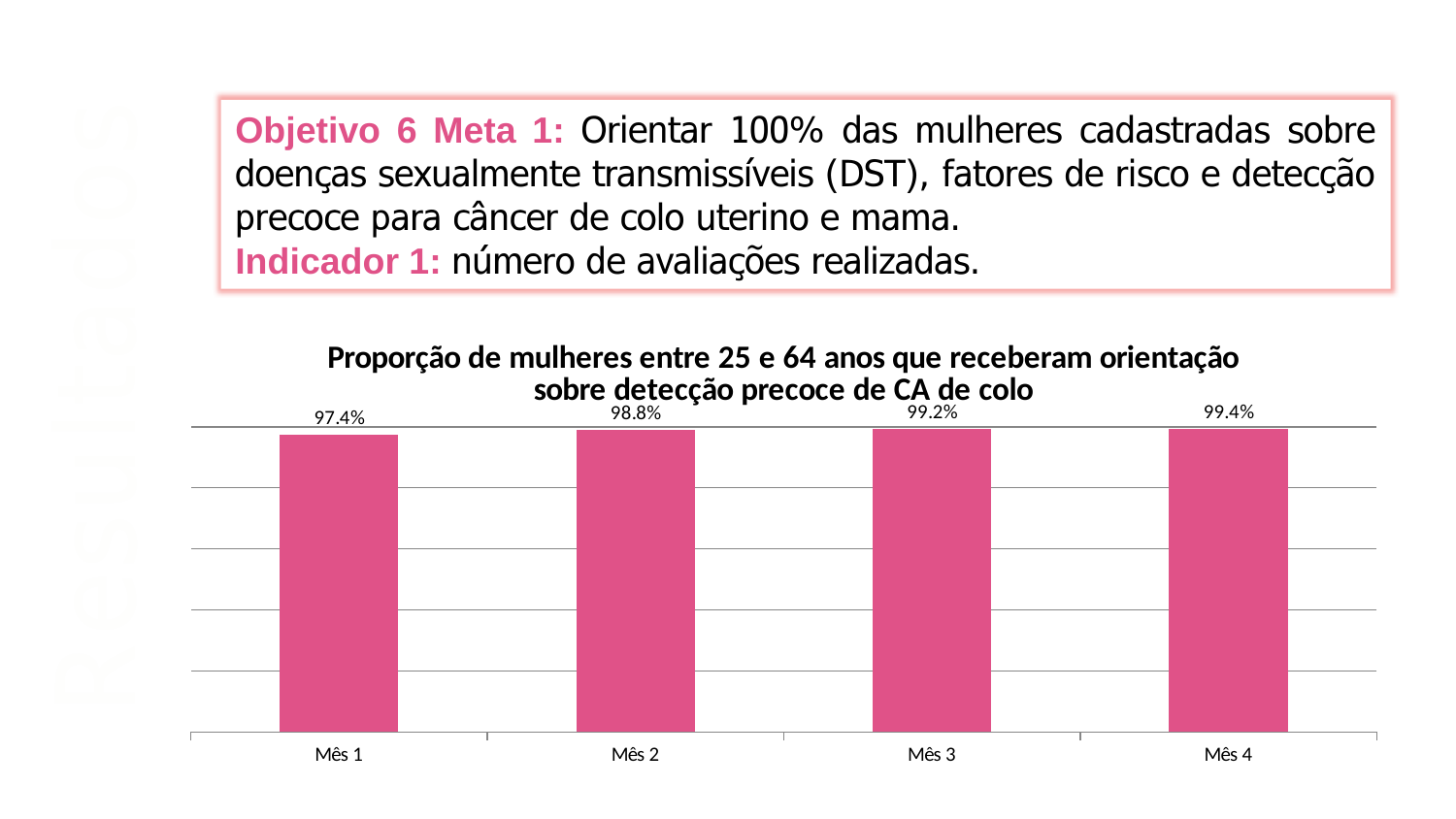

Objetivo 6 Meta 1: Orientar 100% das mulheres cadastradas sobre doenças sexualmente transmissíveis (DST), fatores de risco e detecção precoce para câncer de colo uterino e mama.
Indicador 1: número de avaliações realizadas.

### Chart:

| Category | Proporção de mulheres entre 25 e 64 anos que receberam orientação sobre detecção precoce de CA de colo |
|---|---|
| Mês 1 | 0.9740259740259795 |
| Mês 2 | 0.98828125 |
| Mês 3 | 0.9917127071823144 |
| Mês 4 | 0.9940758293838928 |
Resultados